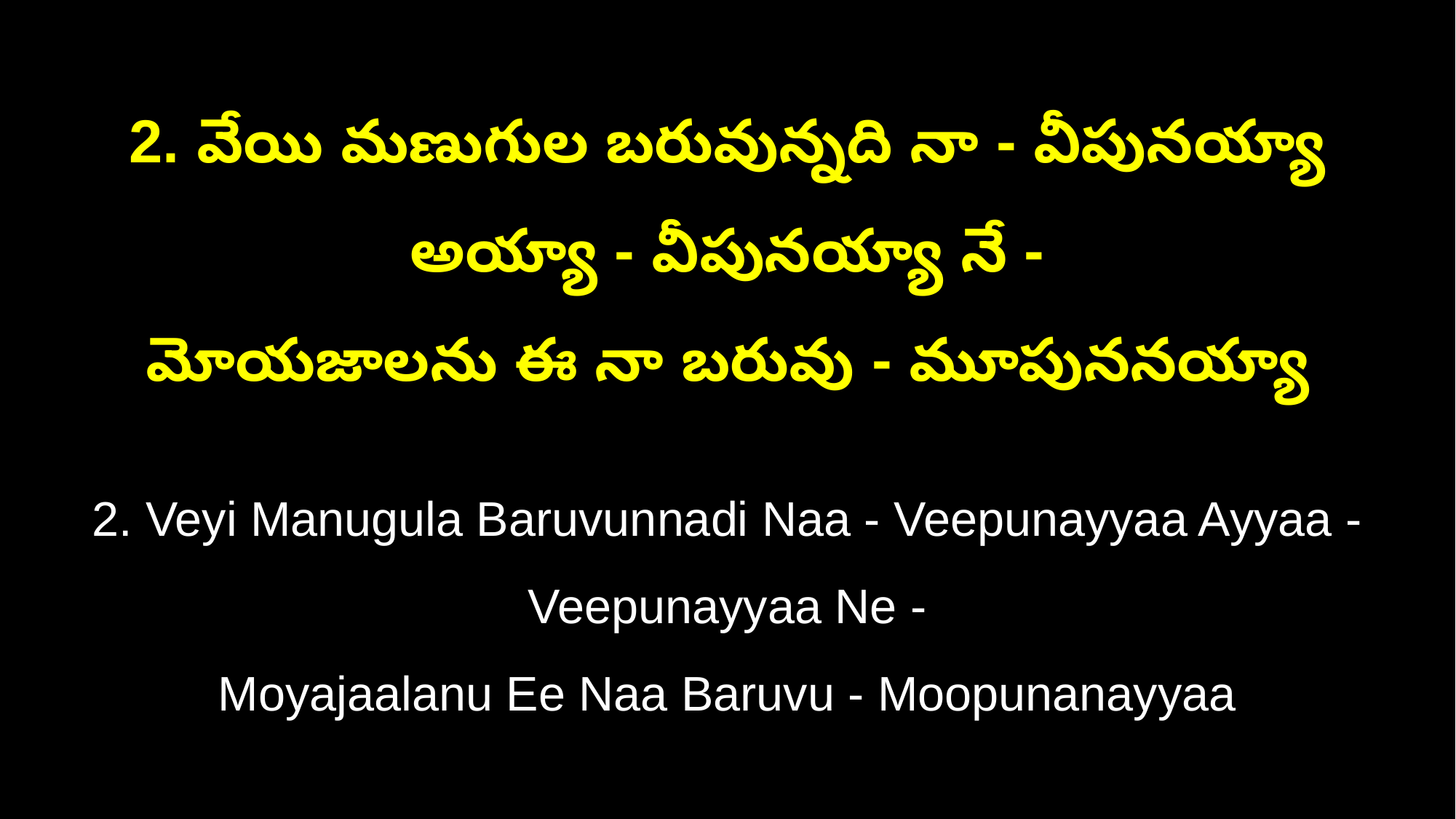

2. వేయి మణుగుల బరువున్నది నా - వీపునయ్యా అయ్యా - వీపునయ్యా నే -
మోయజాలను ఈ నా బరువు - మూపుననయ్యా
2. Veyi Manugula Baruvunnadi Naa - Veepunayyaa Ayyaa - Veepunayyaa Ne -
Moyajaalanu Ee Naa Baruvu - Moopunanayyaa